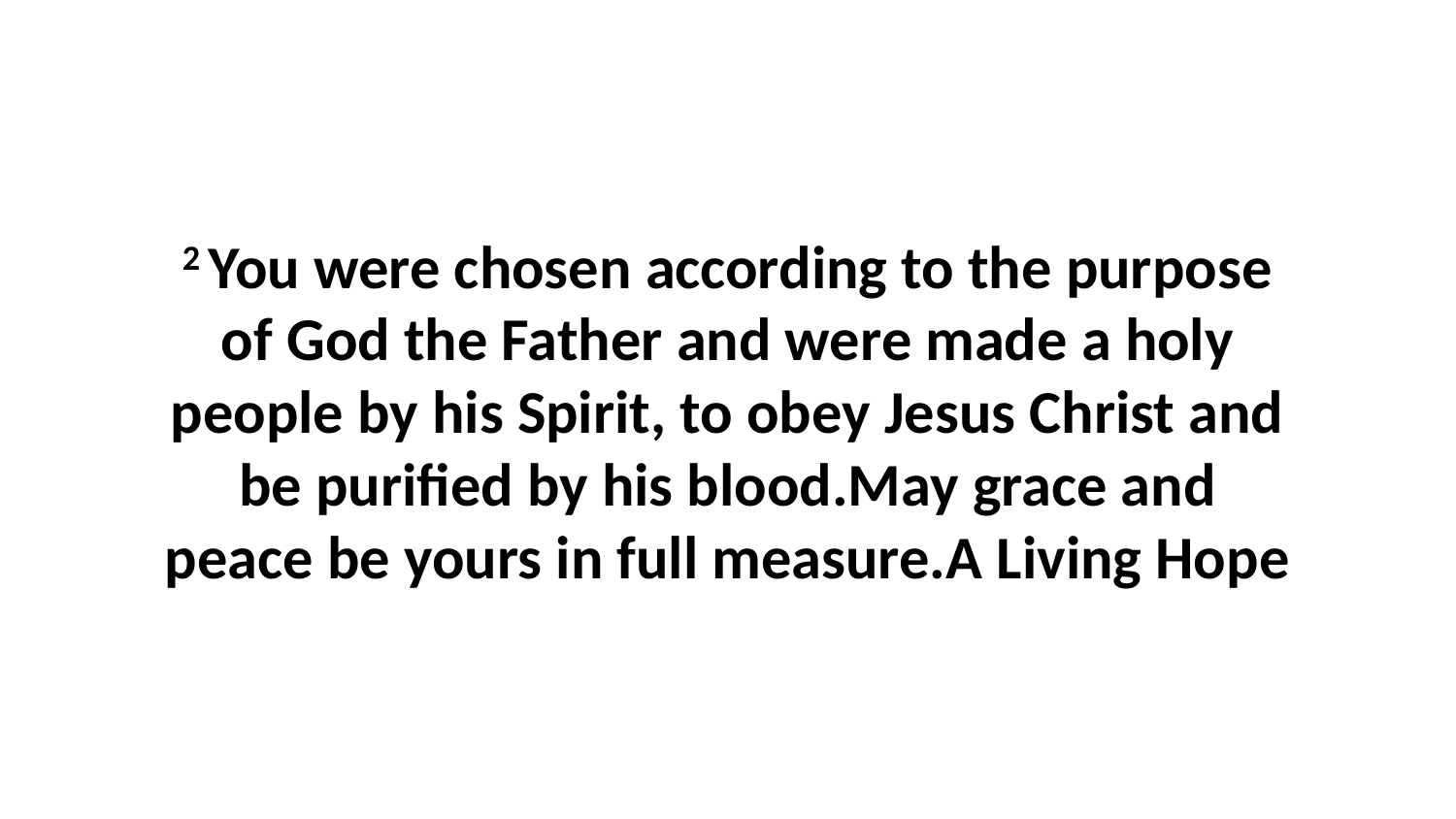

2 You were chosen according to the purpose of God the Father and were made a holy people by his Spirit, to obey Jesus Christ and be purified by his blood.May grace and peace be yours in full measure.A Living Hope